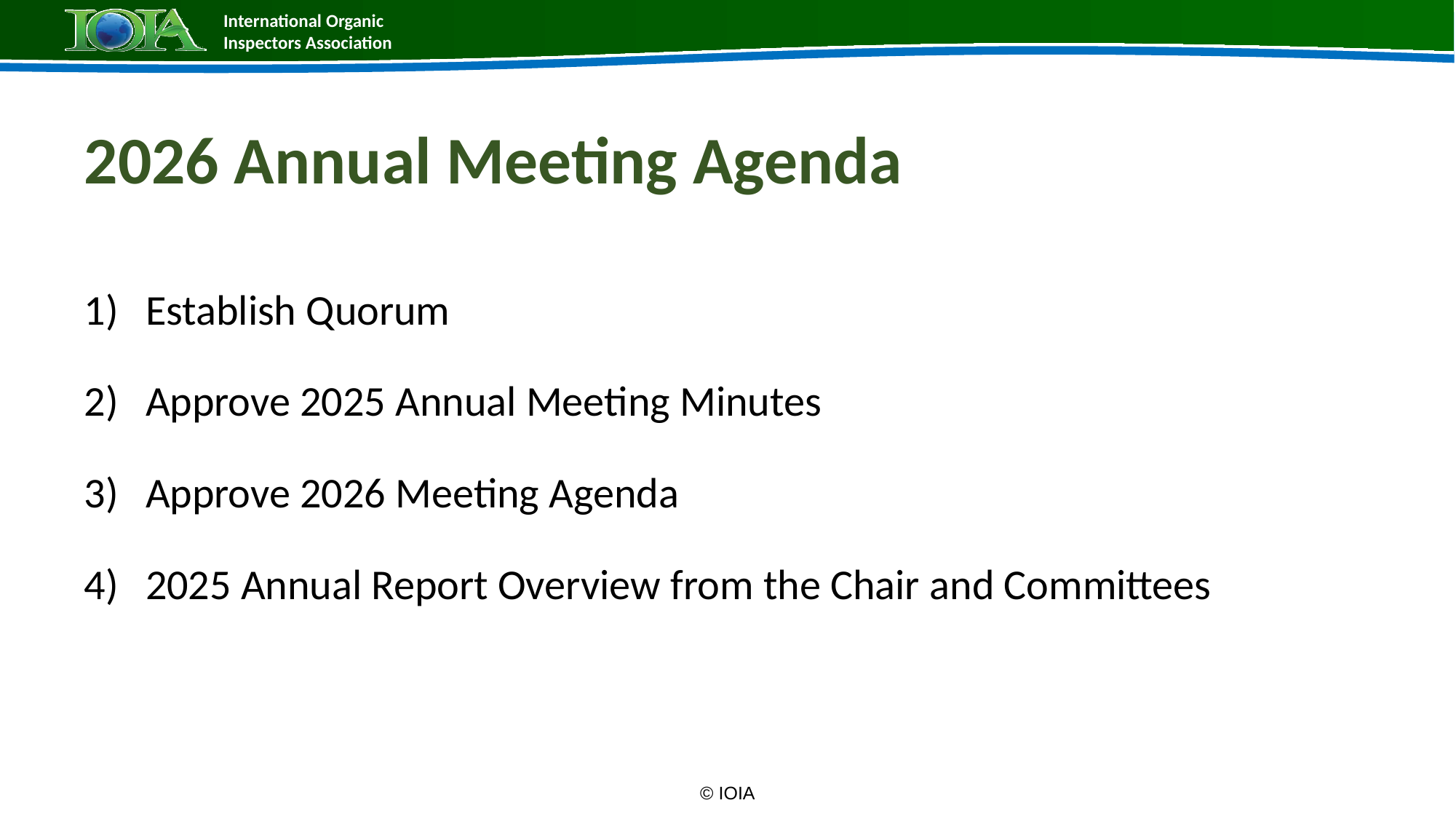

# 2026 Annual Meeting Agenda
Establish Quorum
Approve 2025 Annual Meeting Minutes
Approve 2026 Meeting Agenda
2025 Annual Report Overview from the Chair and Committees